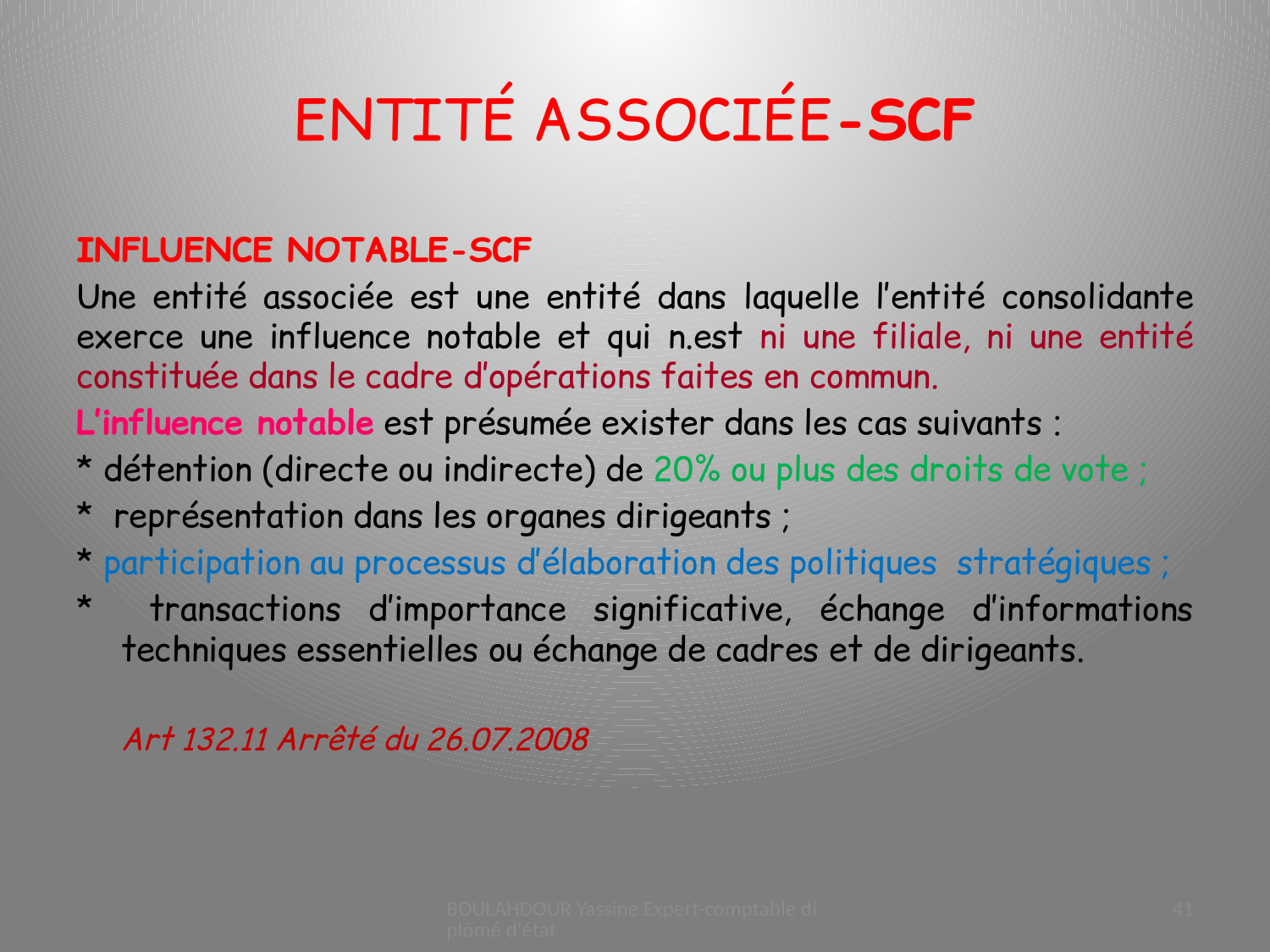

# ENTITÉ ASSOCIÉE-SCF
INFLUENCE NOTABLE-SCF
Une entité associée est une entité dans laquelle l’entité consolidante exerce une influence notable et qui n.est ni une filiale, ni une entité constituée dans le cadre d’opérations faites en commun.
L’influence notable est présumée exister dans les cas suivants :
* détention (directe ou indirecte) de 20% ou plus des droits de vote ;
*  représentation dans les organes dirigeants ;
* participation au processus d’élaboration des politiques  stratégiques ;
*  transactions d’importance significative, échange d’informations techniques essentielles ou échange de cadres et de dirigeants.

					Art 132.11 Arrêté du 26.07.2008
BOULAHDOUR Yassine Expert-comptable diplômé d'état
41